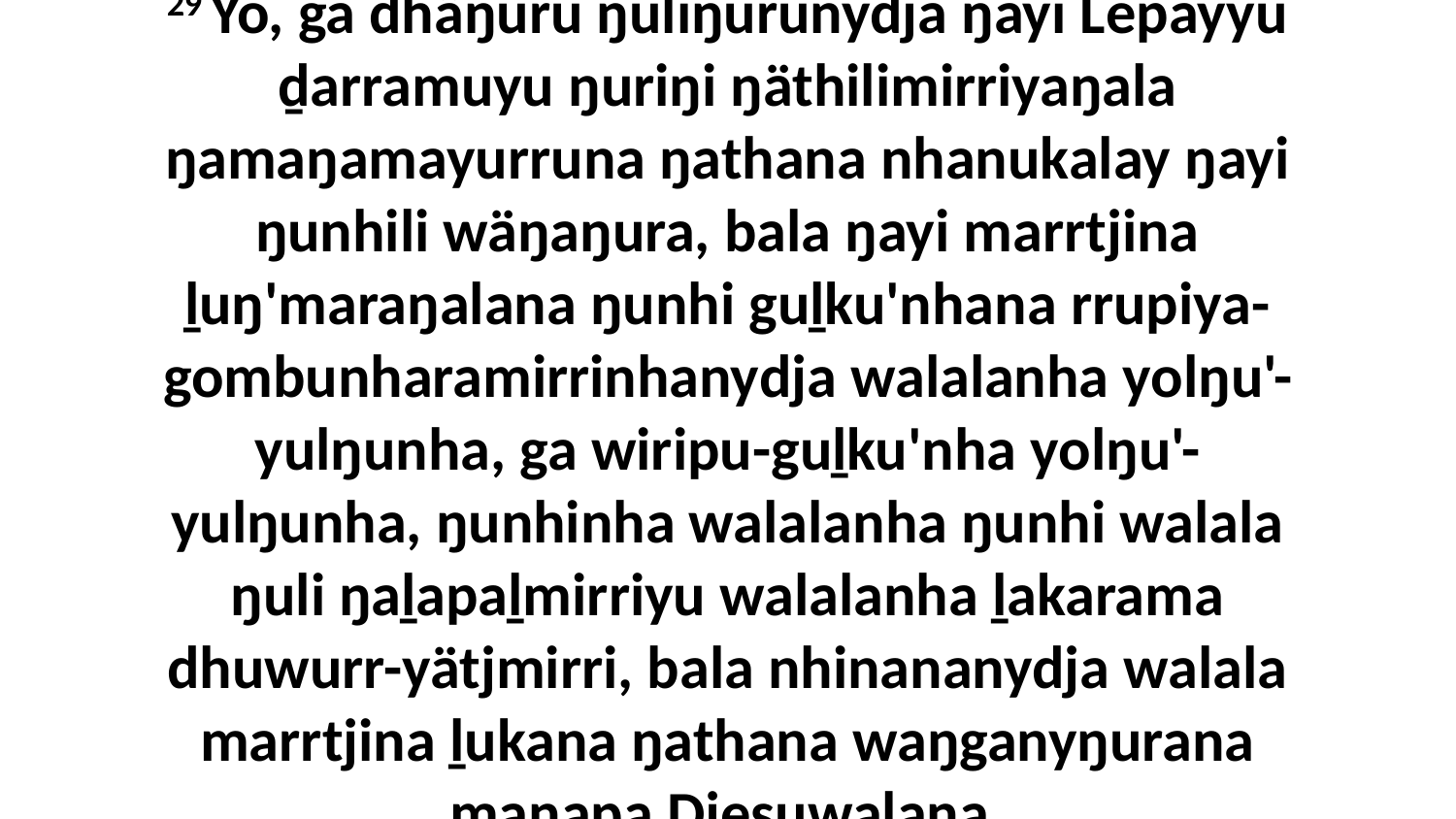

29 Yo, ga dhäŋuru ŋuliŋurunydja ŋayi Lepayyu ḏarramuyu ŋuriŋi ŋäthilimirriyaŋala ŋamaŋamayurruna ŋathana nhanukalay ŋayi ŋunhili wäŋaŋura, bala ŋayi marrtjina ḻuŋ'maraŋalana ŋunhi guḻku'nhana rrupiya-gombunharamirrinhanydja walalanha yolŋu'-yulŋunha, ga wiripu-guḻku'nha yolŋu'-yulŋunha, ŋunhinha walalanha ŋunhi walala ŋuli ŋaḻapaḻmirriyu walalanha ḻakarama dhuwurr-yätjmirri, bala nhinananydja walala marrtjina ḻukana ŋathana waŋganyŋurana manapa Djesuwalana.